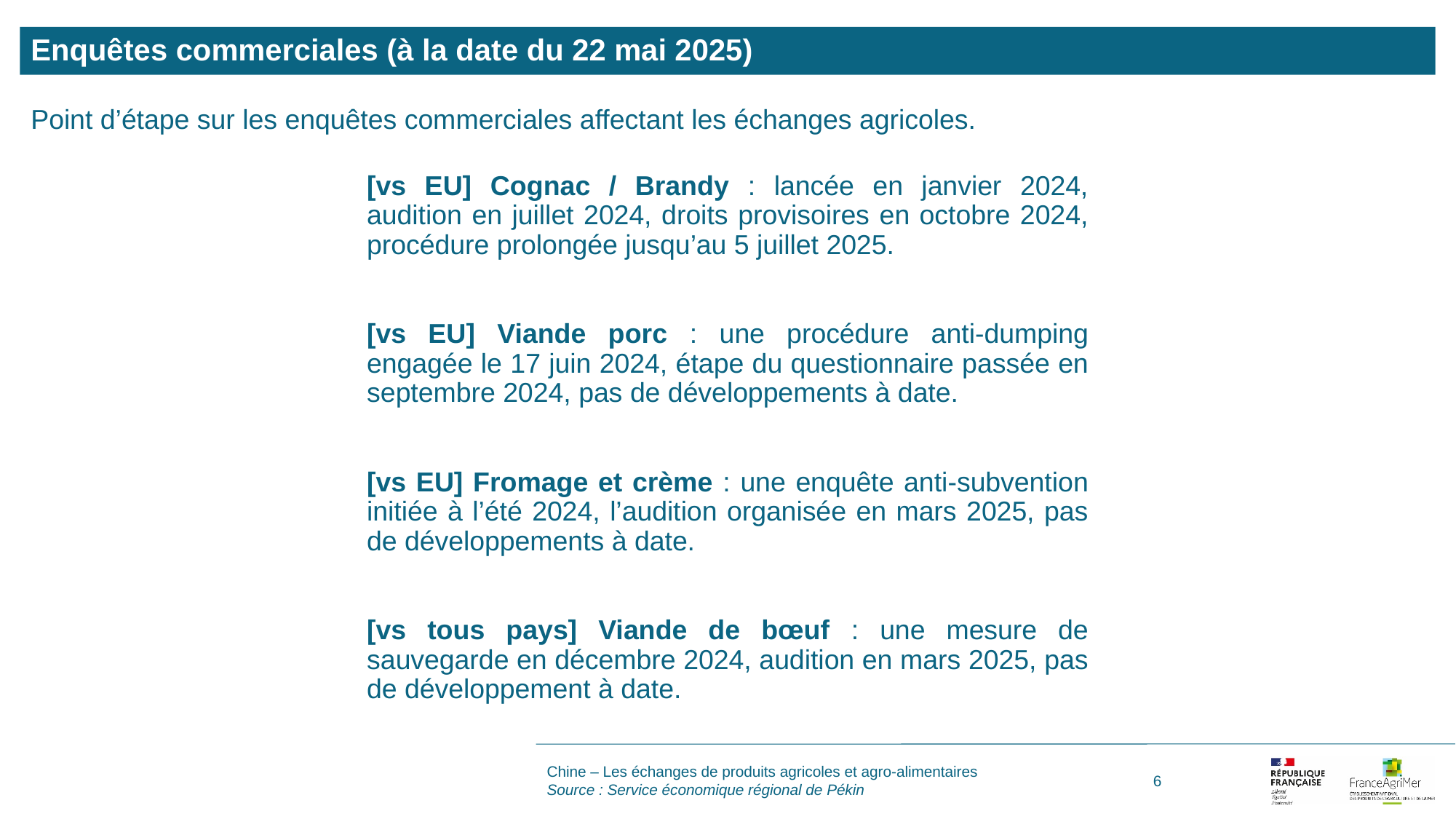

Enquêtes commerciales (à la date du 22 mai 2025)
Point d’étape sur les enquêtes commerciales affectant les échanges agricoles.
[vs EU] Cognac / Brandy : lancée en janvier 2024, audition en juillet 2024, droits provisoires en octobre 2024, procédure prolongée jusqu’au 5 juillet 2025.

[vs EU] Viande porc : une procédure anti-dumping engagée le 17 juin 2024, étape du questionnaire passée en septembre 2024, pas de développements à date.

[vs EU] Fromage et crème : une enquête anti-subvention initiée à l’été 2024, l’audition organisée en mars 2025, pas de développements à date.

[vs tous pays] Viande de bœuf : une mesure de sauvegarde en décembre 2024, audition en mars 2025, pas de développement à date.
Chine – Les échanges de produits agricoles et agro-alimentaires
Source : Service économique régional de Pékin
6